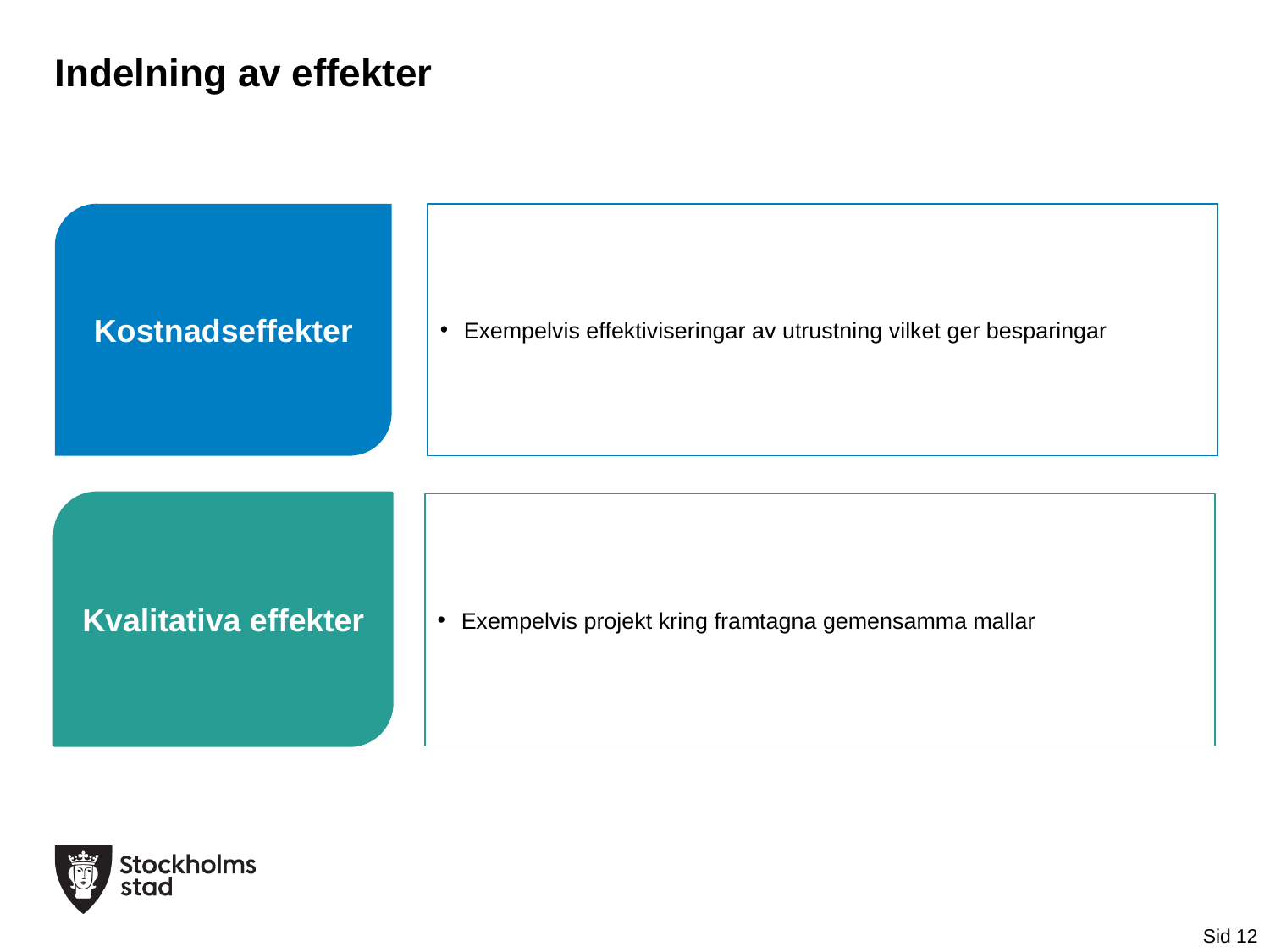

# Indelning av effekter
Kostnadseffekter
Exempelvis effektiviseringar av utrustning vilket ger besparingar
Kvalitativa effekter
Exempelvis projekt kring framtagna gemensamma mallar